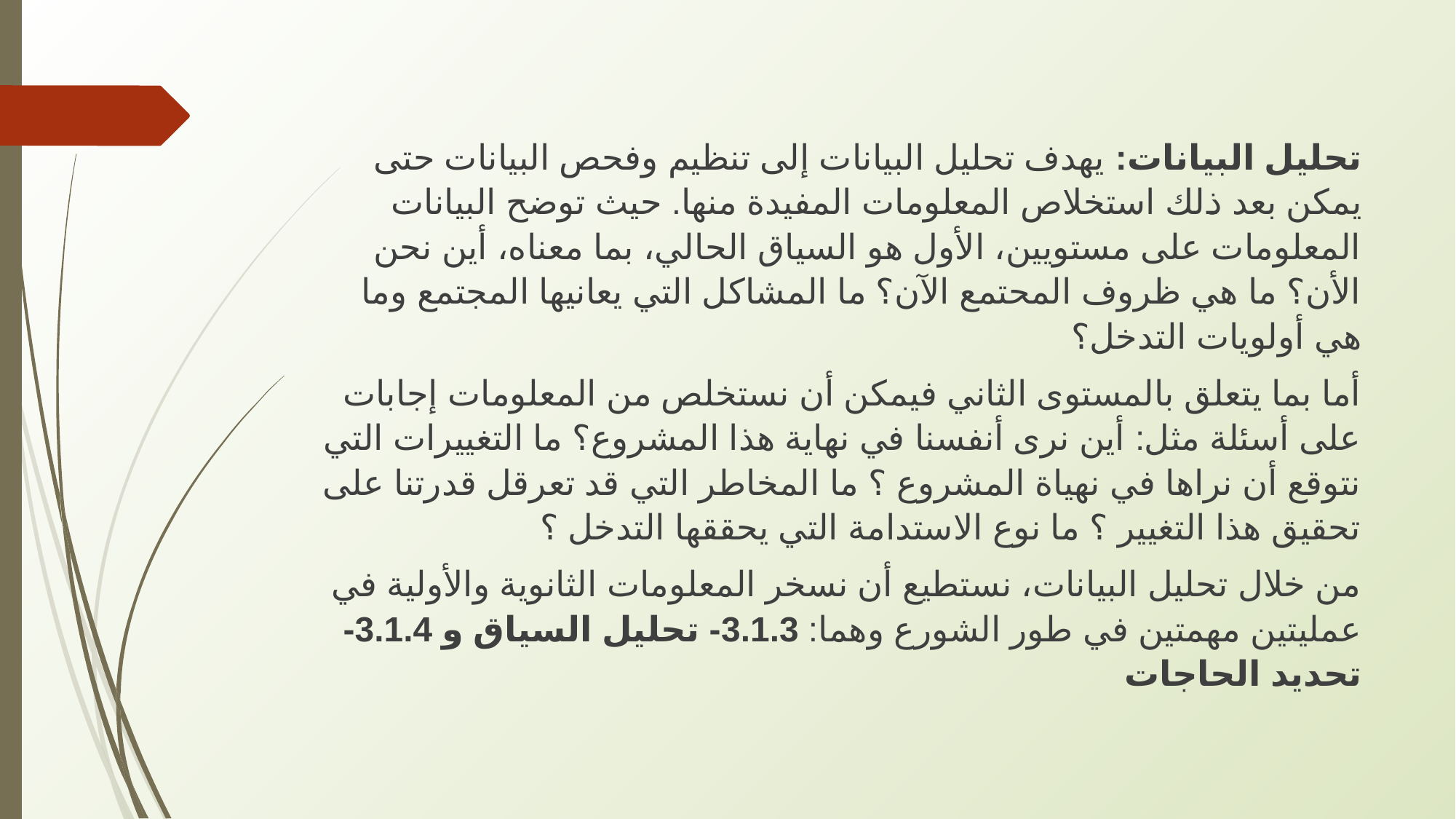

تحليل البيانات: یھدف تحلیل البیانات إلى تنظیم وفحص البیانات حتى یمكن بعد ذلك استخلاص المعلومات المفیدة منھا. حيث توضح البيانات المعلومات على مستويين، الأول هو السياق الحالي، بما معناه، أين نحن الأن؟ ما هي ظروف المحتمع الآن؟ ما المشاكل التي يعانيها المجتمع وما هي أولويات التدخل؟
أما بما يتعلق بالمستوى الثاني فيمكن أن نستخلص من المعلومات إجابات على أسئلة مثل: أین نرى أنفسنا في نھایة ھذا المشروع؟ ما التغییرات التي نتوقع أن نراھا في نھیاة المشروع ؟ ما المخاطر التي قد تعرقل قدرتنا على تحقیق ھذا التغییر ؟ ما نوع الاستدامة التي یحققھا التدخل ؟
من خلال تحليل البيانات، نستطيع أن نسخر المعلومات الثانوية والأولية في عمليتين مهمتين في طور الشورع وهما: 3.1.3- تحليل السياق و 3.1.4- تحديد الحاجات